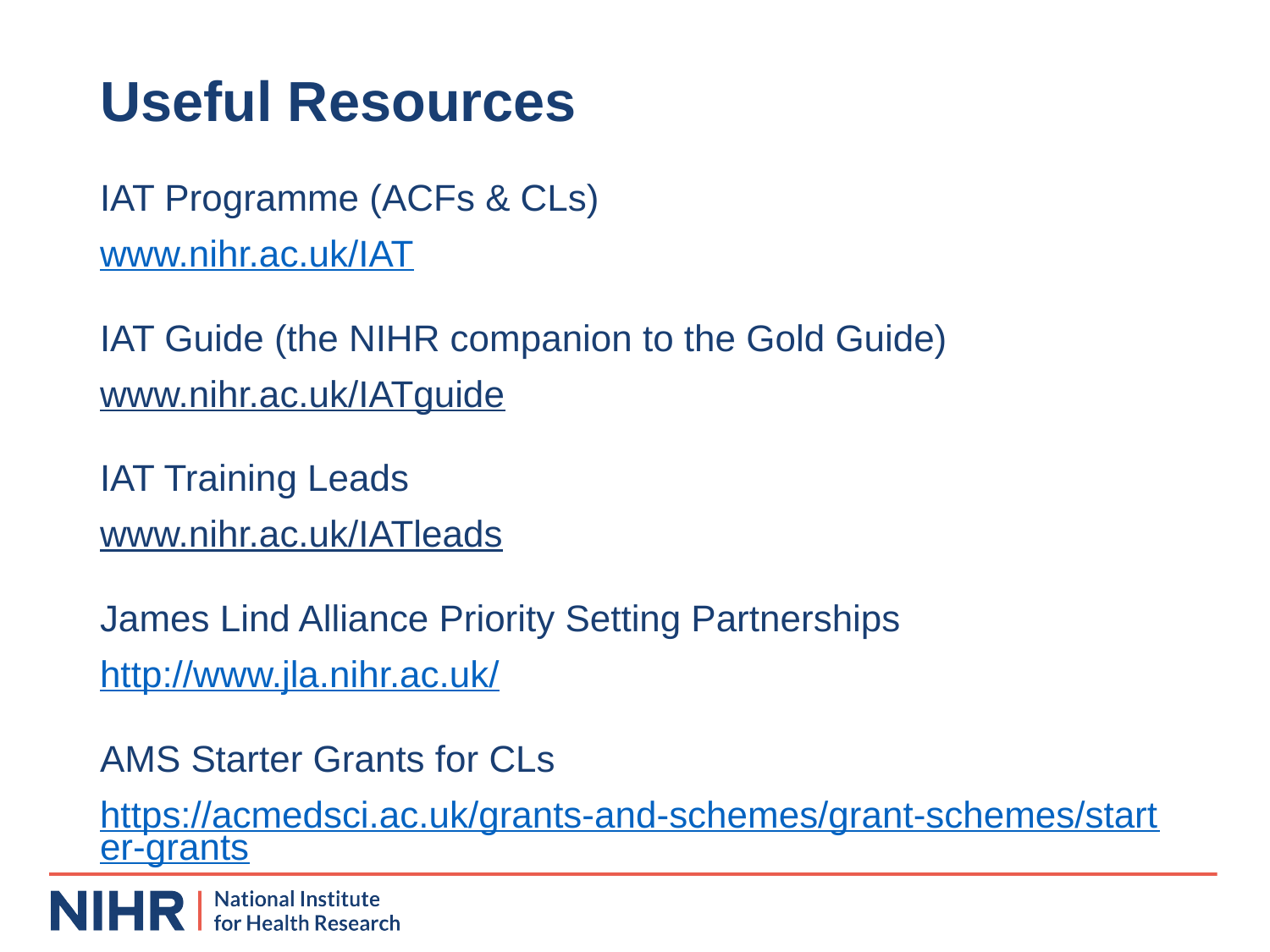

# Useful Resources
IAT Programme (ACFs & CLs)
www.nihr.ac.uk/IAT

IAT Guide (the NIHR companion to the Gold Guide)
www.nihr.ac.uk/IATguide

IAT Training Leads
www.nihr.ac.uk/IATleads

James Lind Alliance Priority Setting Partnerships
http://www.jla.nihr.ac.uk/

AMS Starter Grants for CLs
https://acmedsci.ac.uk/grants-and-schemes/grant-schemes/starter-grants